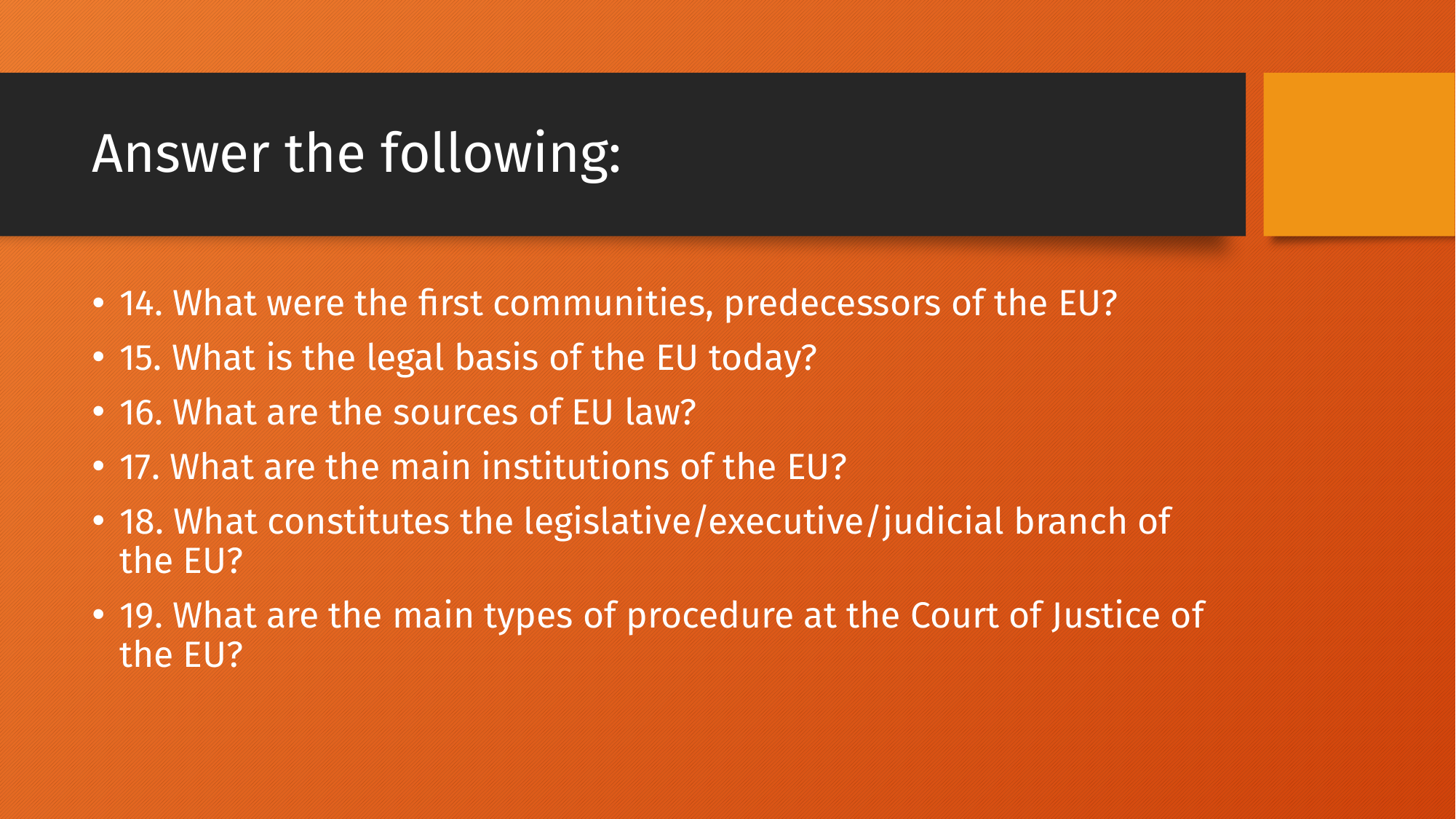

# Answer the following:
14. What were the first communities, predecessors of the EU?
15. What is the legal basis of the EU today?
16. What are the sources of EU law?
17. What are the main institutions of the EU?
18. What constitutes the legislative/executive/judicial branch of the EU?
19. What are the main types of procedure at the Court of Justice of the EU?